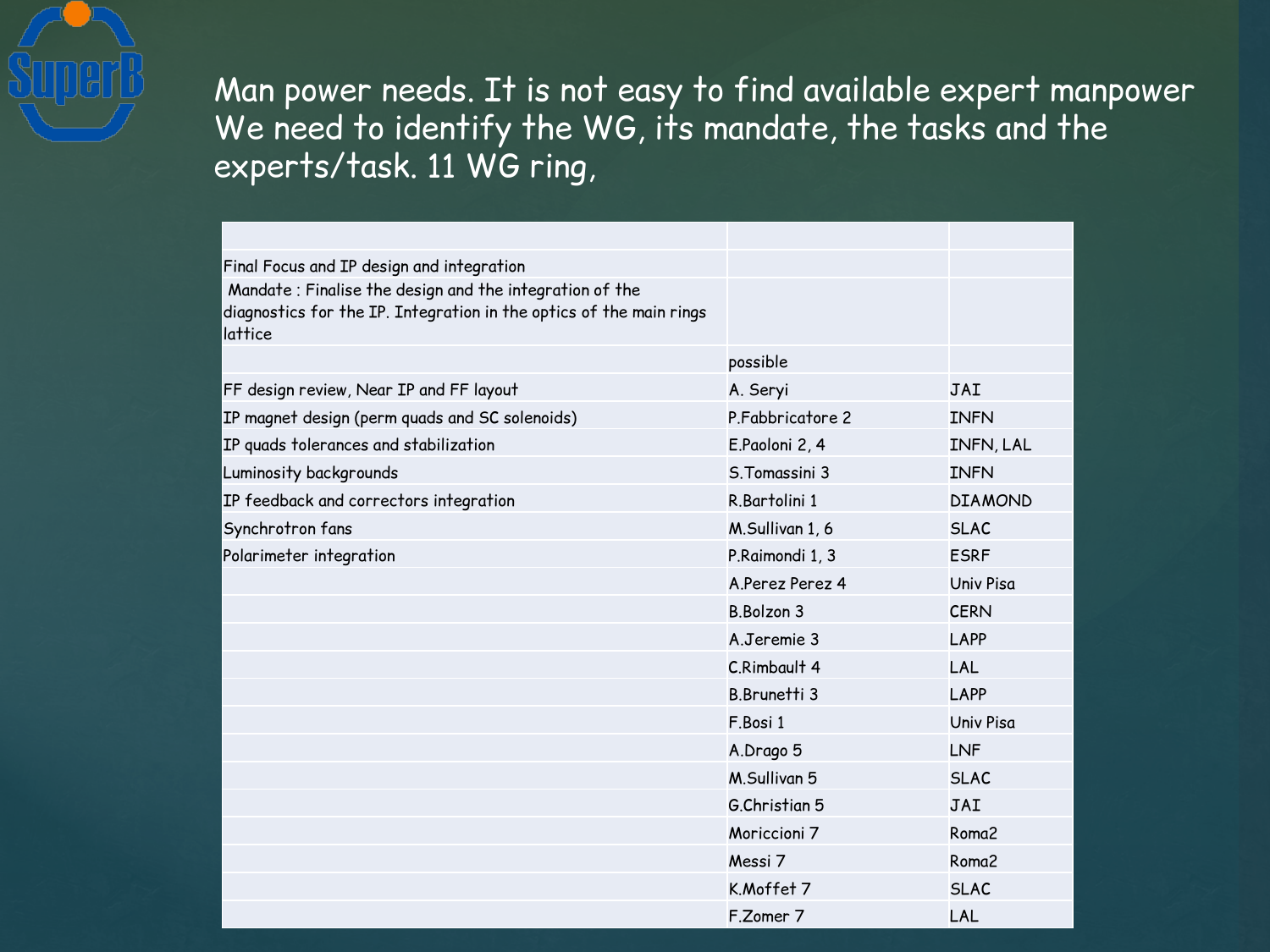

Man power needs. It is not easy to find available expert manpower
We need to identify the WG, its mandate, the tasks and the experts/task. 11 WG ring,
|  |  |  |
| --- | --- | --- |
| Final Focus and IP design and integration |  |  |
| Mandate : Finalise the design and the integration of the diagnostics for the IP. Integration in the optics of the main rings lattice |  |  |
|  | possible |  |
| FF design review, Near IP and FF layout | A. Seryi | JAI |
| IP magnet design (perm quads and SC solenoids) | P.Fabbricatore 2 | INFN |
| IP quads tolerances and stabilization | E.Paoloni 2, 4 | INFN, LAL |
| Luminosity backgrounds | S.Tomassini 3 | INFN |
| IP feedback and correctors integration | R.Bartolini 1 | DIAMOND |
| Synchrotron fans | M.Sullivan 1, 6 | SLAC |
| Polarimeter integration | P.Raimondi 1, 3 | ESRF |
|  | A.Perez Perez 4 | Univ Pisa |
|  | B.Bolzon 3 | CERN |
|  | A.Jeremie 3 | LAPP |
|  | C.Rimbault 4 | LAL |
|  | B.Brunetti 3 | LAPP |
|  | F.Bosi 1 | Univ Pisa |
|  | A.Drago 5 | LNF |
|  | M.Sullivan 5 | SLAC |
|  | G.Christian 5 | JAI |
|  | Moriccioni 7 | Roma2 |
|  | Messi 7 | Roma2 |
|  | K.Moffet 7 | SLAC |
|  | F.Zomer 7 | LAL |